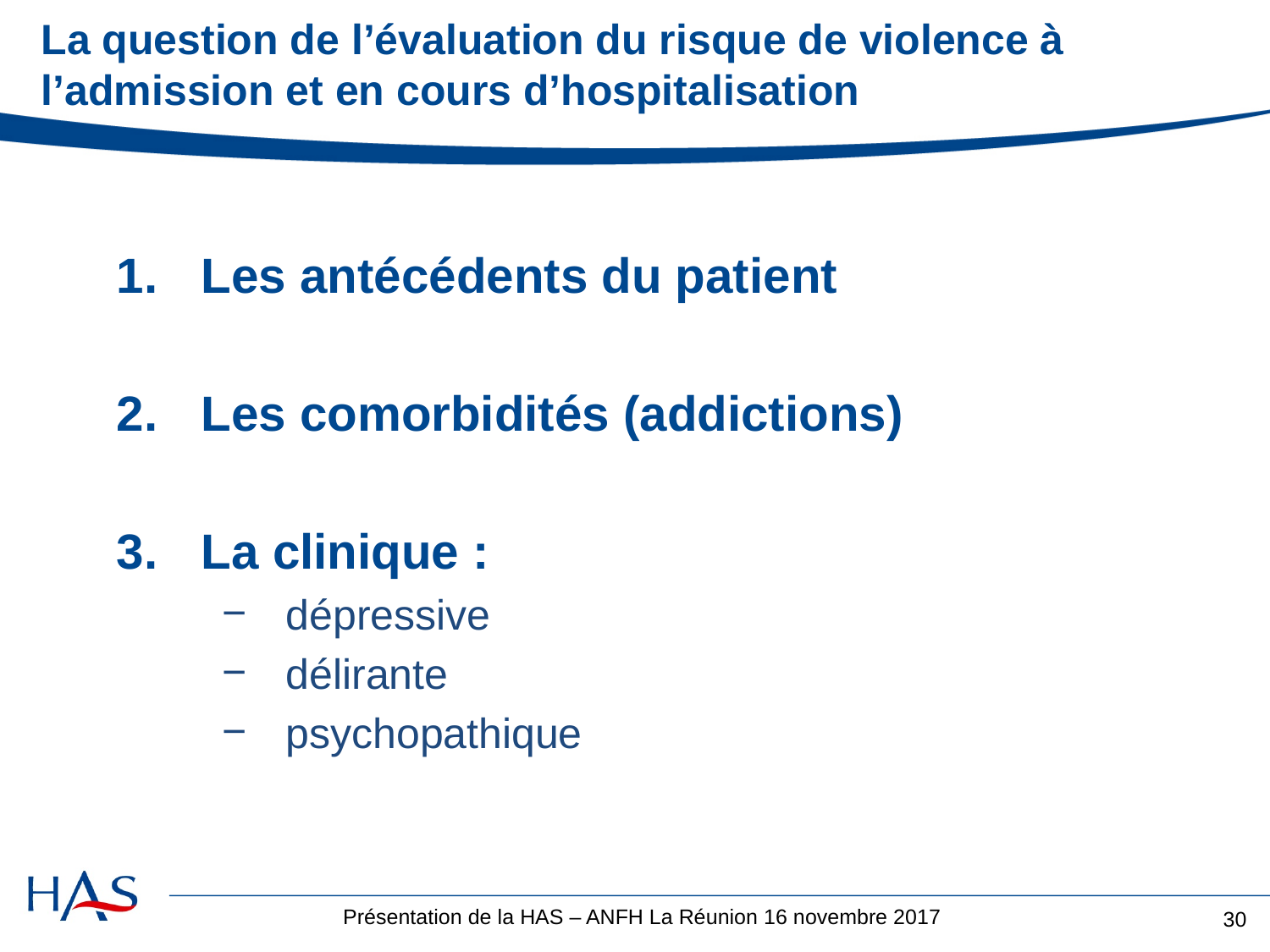

# La question de l’évaluation du risque de violence à l’admission et en cours d’hospitalisation
Les antécédents du patient

Les comorbidités (addictions)

La clinique :
dépressive
délirante
psychopathique
30